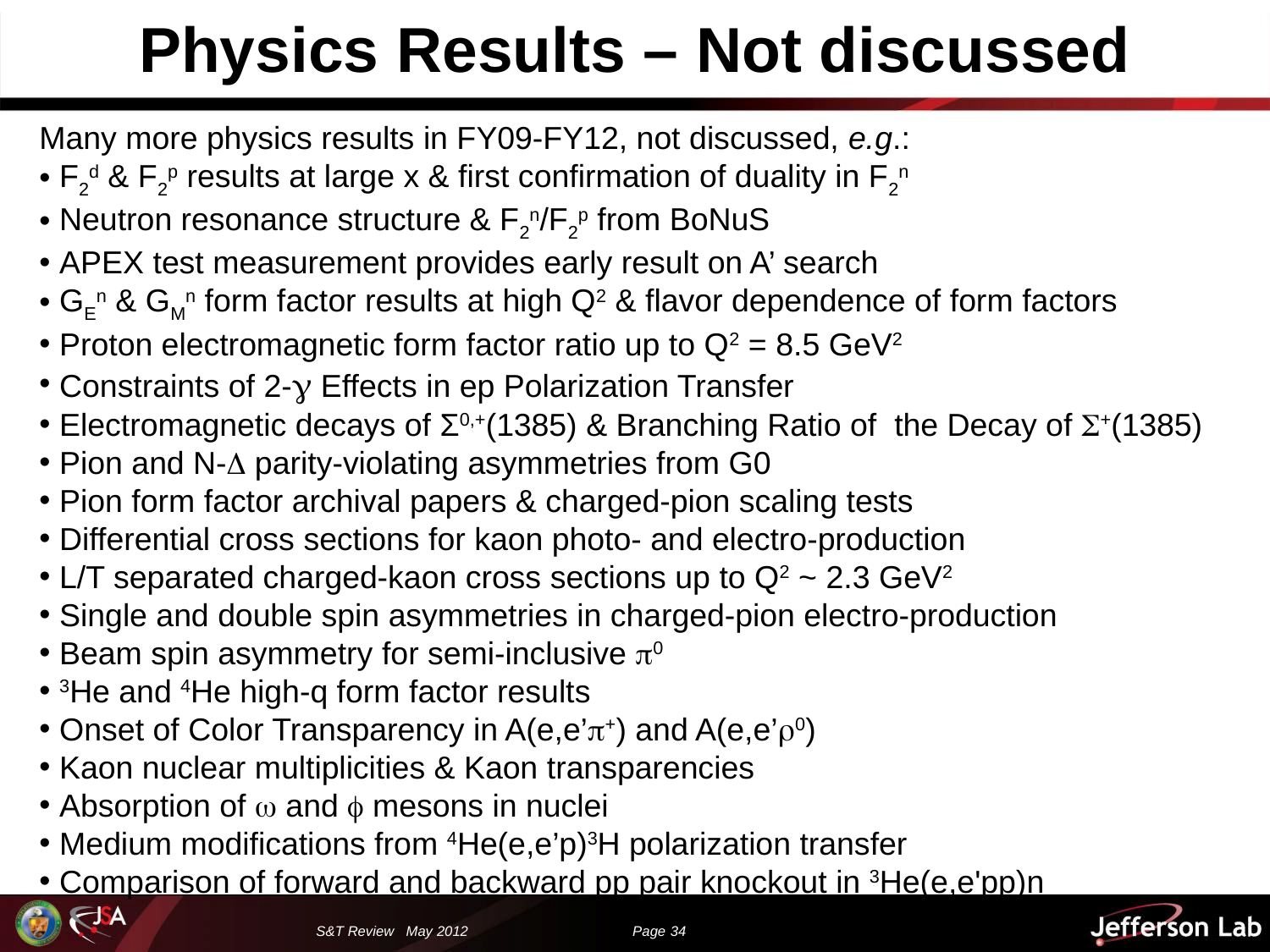

Physics Results – Not discussed
Many more physics results in FY09-FY12, not discussed, e.g.:
 F2d & F2p results at large x & first confirmation of duality in F2n
 Neutron resonance structure & F2n/F2p from BoNuS
 APEX test measurement provides early result on A’ search
 GEn & GMn form factor results at high Q2 & flavor dependence of form factors
 Proton electromagnetic form factor ratio up to Q2 = 8.5 GeV2
 Constraints of 2-γ Effects in ep Polarization Transfer
 Electromagnetic decays of Σ0,+(1385) & Branching Ratio of  the Decay of Σ+(1385)
 Pion and N-Δ parity-violating asymmetries from G0
 Pion form factor archival papers & charged-pion scaling tests
 Differential cross sections for kaon photo- and electro-production
 L/T separated charged-kaon cross sections up to Q2 ~ 2.3 GeV2
 Single and double spin asymmetries in charged-pion electro-production
 Beam spin asymmetry for semi-inclusive π0
 3He and 4He high-q form factor results
 Onset of Color Transparency in A(e,e’π+) and A(e,e’ρ0)
 Kaon nuclear multiplicities & Kaon transparencies
 Absorption of ω and φ mesons in nuclei
 Medium modifications from 4He(e,e’p)3H polarization transfer
 Comparison of forward and backward pp pair knockout in 3He(e,e'pp)n